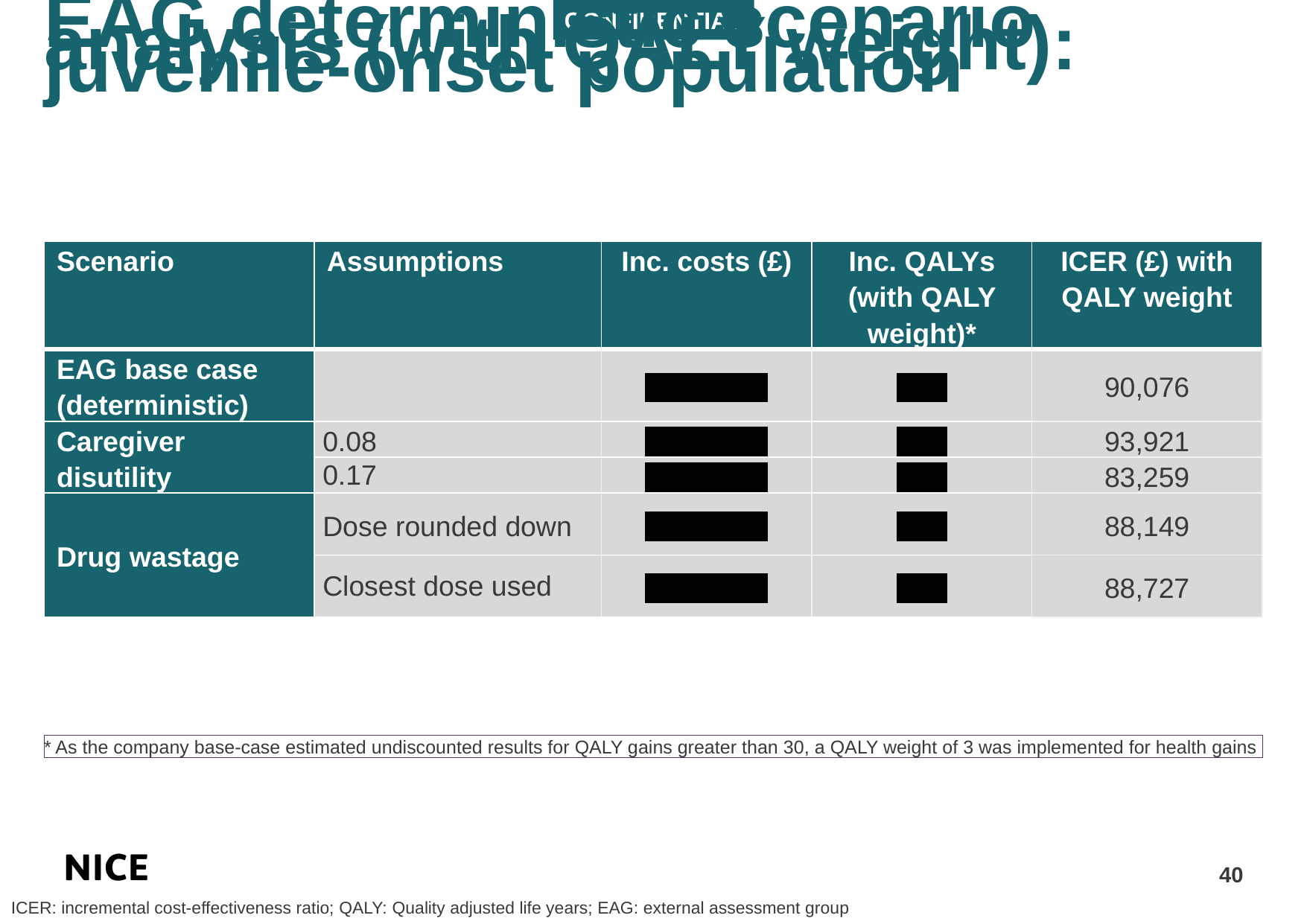

EAG deterministic scenario analysis (with QALY weight): juvenile-onset population

| Scenario | Assumptions | Inc. costs (£) | Inc. QALYs (with QALY weight)\* | ICER (£) with QALY weight |
| --- | --- | --- | --- | --- |
| EAG base case (deterministic) |  | \*\*\*\*\*\*\*\*\*\*\*\* | \*\*\*\*\* | 90,076 |
| Caregiver disutility | 0.08 | \*\*\*\*\*\*\*\*\*\*\*\* | \*\*\*\*\* | 93,921 |
| Time horizon 50 years | 0.17 | \*\*\*\*\*\*\*\*\*\*\*\* | \*\*\*\*\* | 83,259 |
| Drug wastage | Dose rounded down | \*\*\*\*\*\*\*\*\*\*\*\* | \*\*\*\*\* | 88,149 |
| Productivity loss costs included | Closest dose used | \*\*\*\*\*\*\*\*\*\*\*\* | \*\*\*\*\* | 88,727 |
* As the company base-case estimated undiscounted results for QALY gains greater than 30, a QALY weight of 3 was implemented for health gains
40
ICER: incremental cost-effectiveness ratio; QALY: Quality adjusted life years; EAG: external assessment group